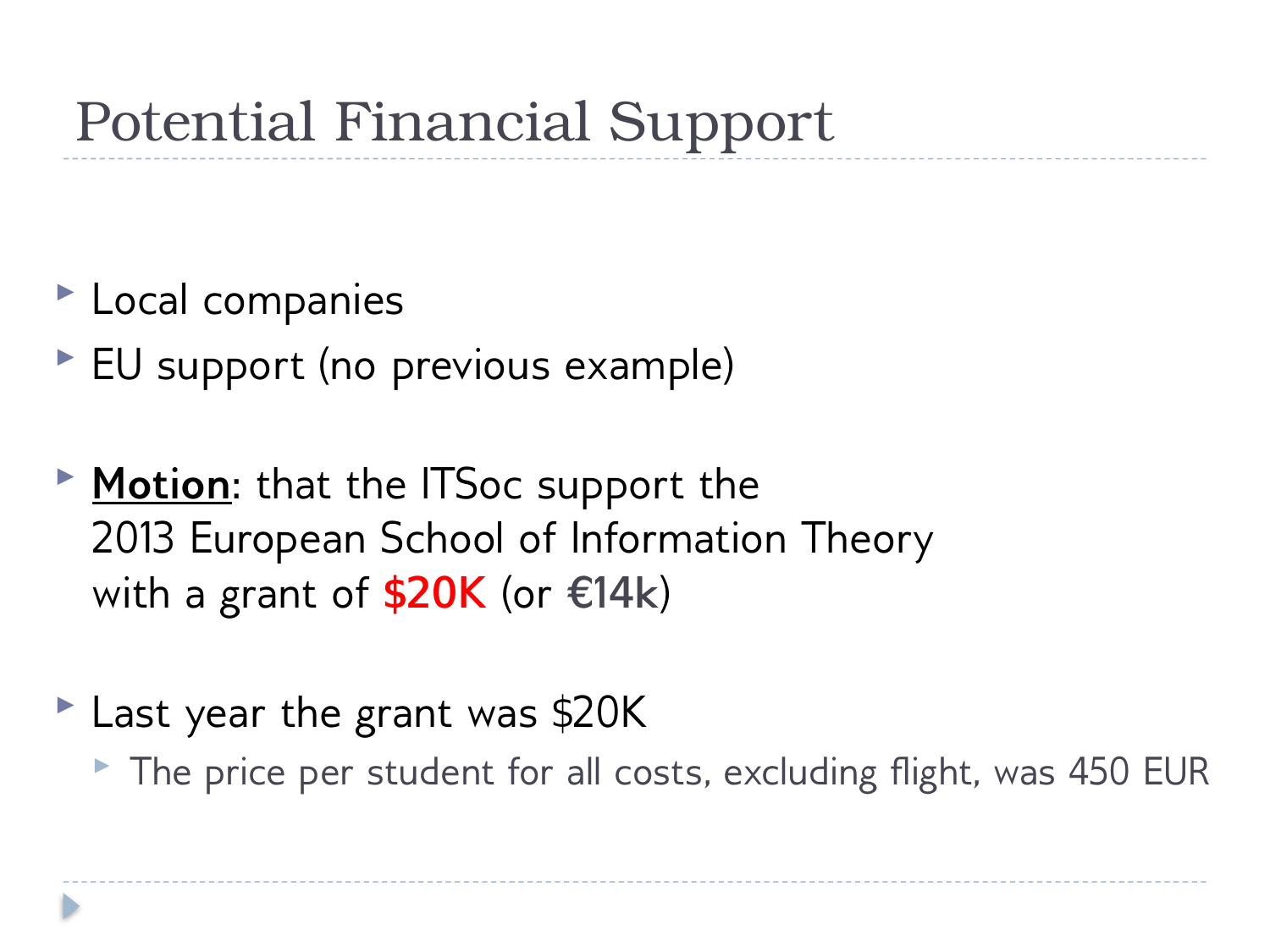

# Potential Financial Support

Local companies
EU support (no previous example)
Motion: that the ITSoc support the
2013 European School of Information Theory
with a grant of $20K (or €14k)
Last year the grant was $20K
The price per student for all costs, excluding flight, was 450 EUR